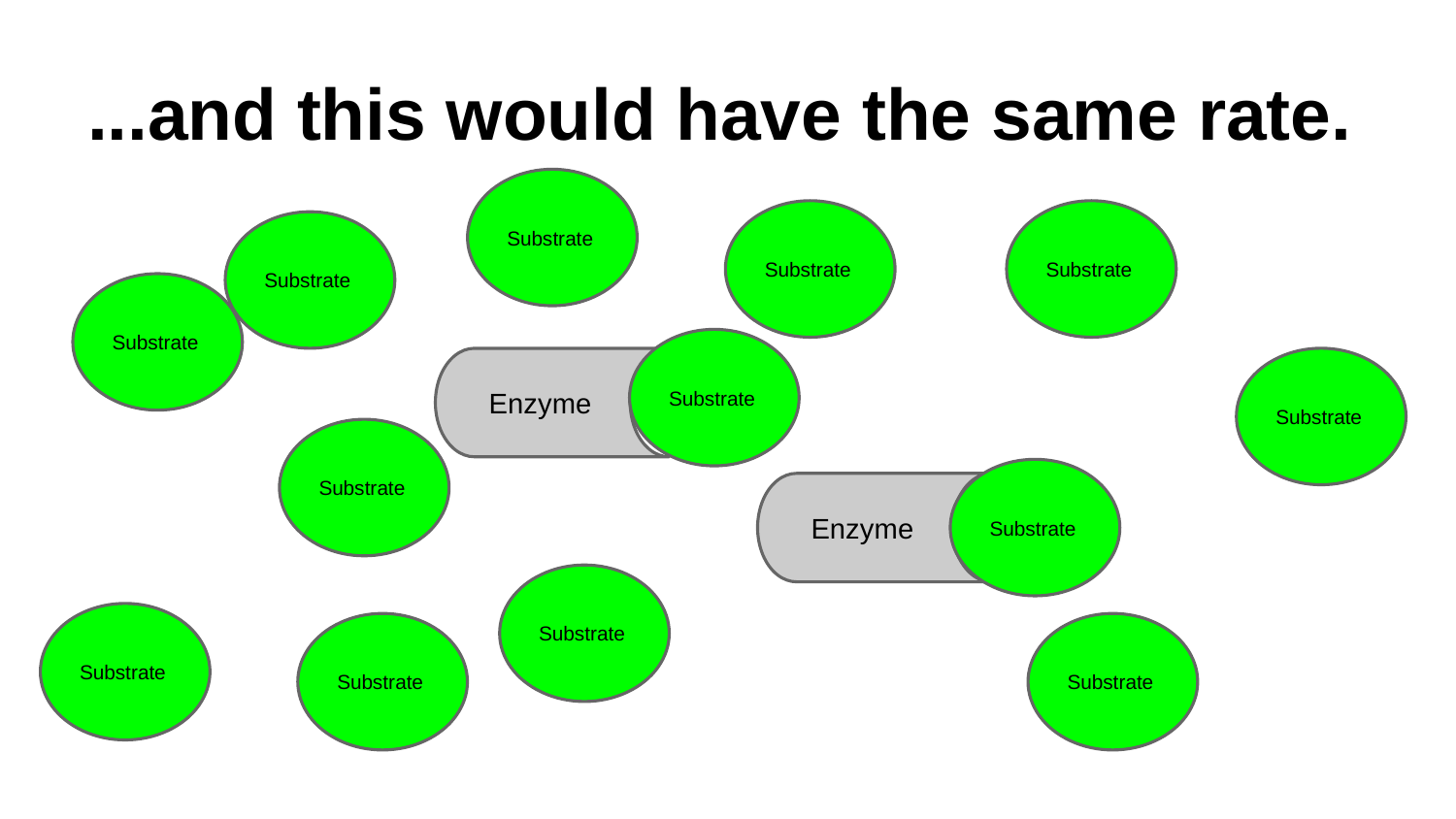

# ...and this would have the same rate.
Substrate
Substrate
Substrate
Substrate
Substrate
Substrate
Enzyme
Substrate
Substrate
Substrate
Enzyme
Substrate
Substrate
Substrate
Substrate